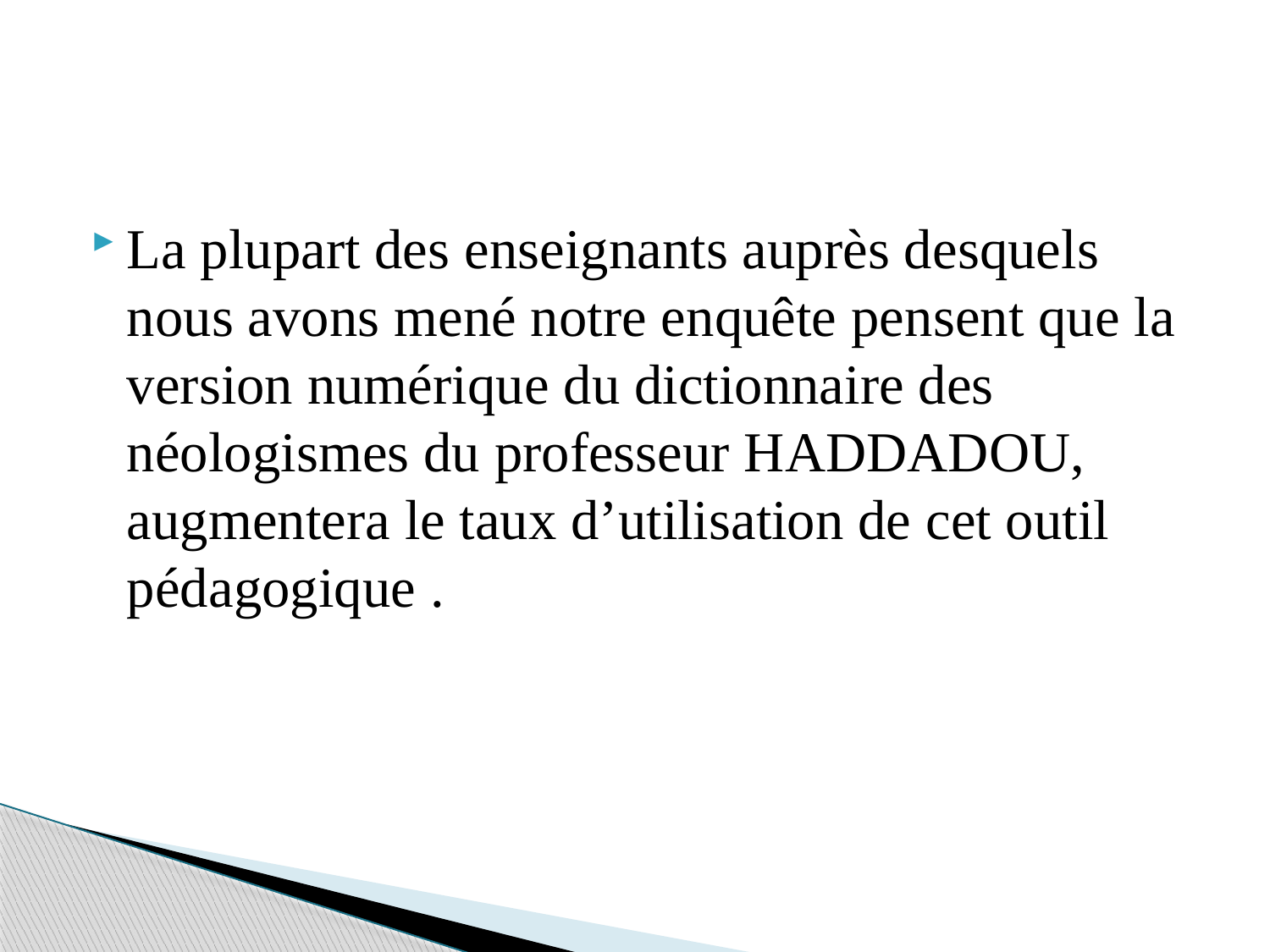

#
La plupart des enseignants auprès desquels nous avons mené notre enquête pensent que la version numérique du dictionnaire des néologismes du professeur HADDADOU, augmentera le taux d’utilisation de cet outil pédagogique .